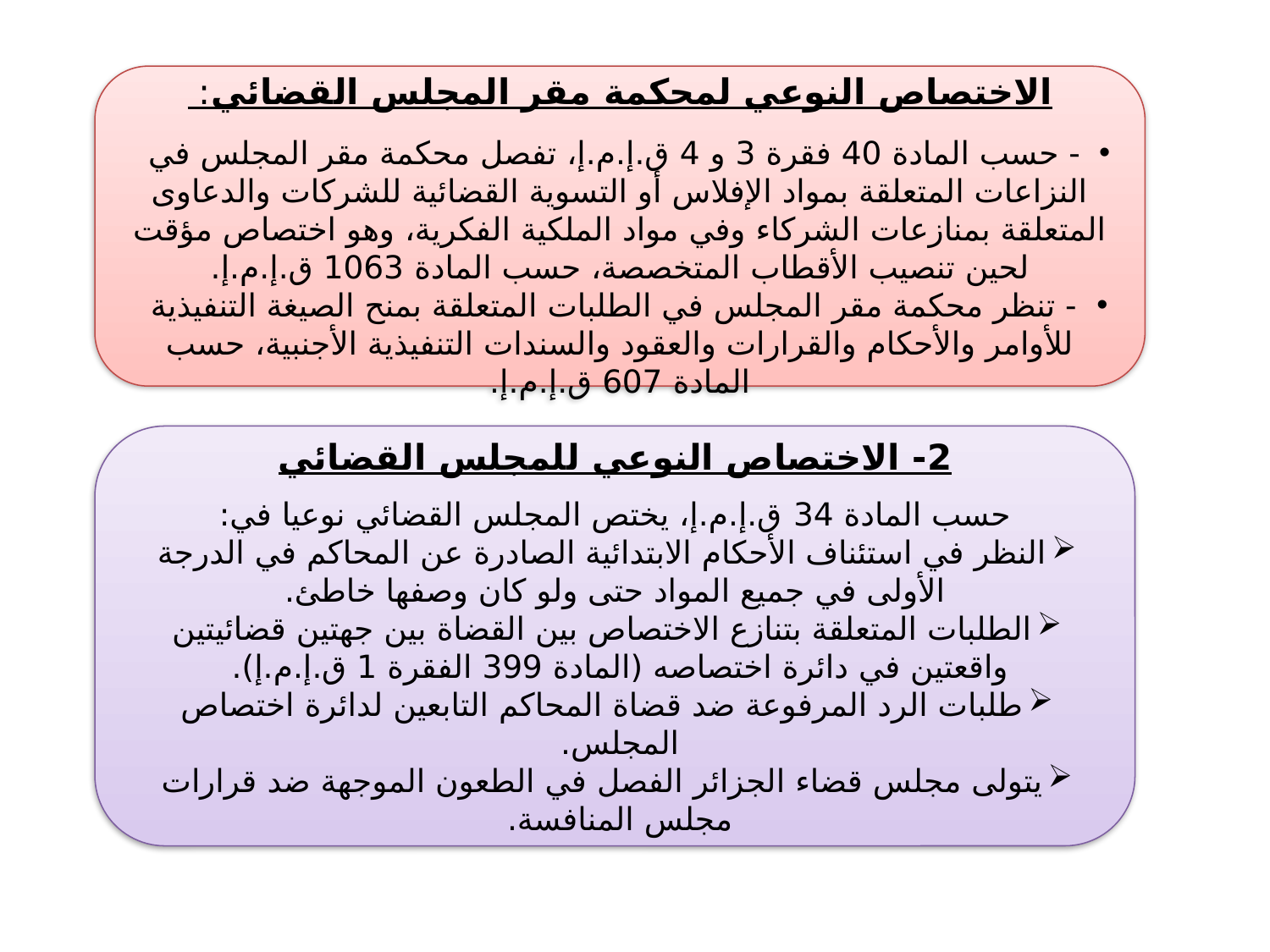

الاختصاص النوعي لمحكمة مقر المجلس القضائي:

- حسب المادة 40 فقرة 3 و 4 ق.إ.م.إ، تفصل محكمة مقر المجلس في النزاعات المتعلقة بمواد الإفلاس أو التسوية القضائية للشركات والدعاوى المتعلقة بمنازعات الشركاء وفي مواد الملكية الفكرية، وهو اختصاص مؤقت لحين تنصيب الأقطاب المتخصصة، حسب المادة 1063 ق.إ.م.إ.
- تنظر محكمة مقر المجلس في الطلبات المتعلقة بمنح الصيغة التنفيذية للأوامر والأحكام والقرارات والعقود والسندات التنفيذية الأجنبية، حسب المادة 607 ق.إ.م.إ.

2- الاختصاص النوعي للمجلس القضائي

حسب المادة 34 ق.إ.م.إ، يختص المجلس القضائي نوعيا في:
النظر في استئناف الأحكام الابتدائية الصادرة عن المحاكم في الدرجة الأولى في جميع المواد حتى ولو كان وصفها خاطئ.
الطلبات المتعلقة بتنازع الاختصاص بين القضاة بين جهتين قضائيتين واقعتين في دائرة اختصاصه (المادة 399 الفقرة 1 ق.إ.م.إ).
طلبات الرد المرفوعة ضد قضاة المحاكم التابعين لدائرة اختصاص المجلس.
يتولى مجلس قضاء الجزائر الفصل في الطعون الموجهة ضد قرارات مجلس المنافسة.